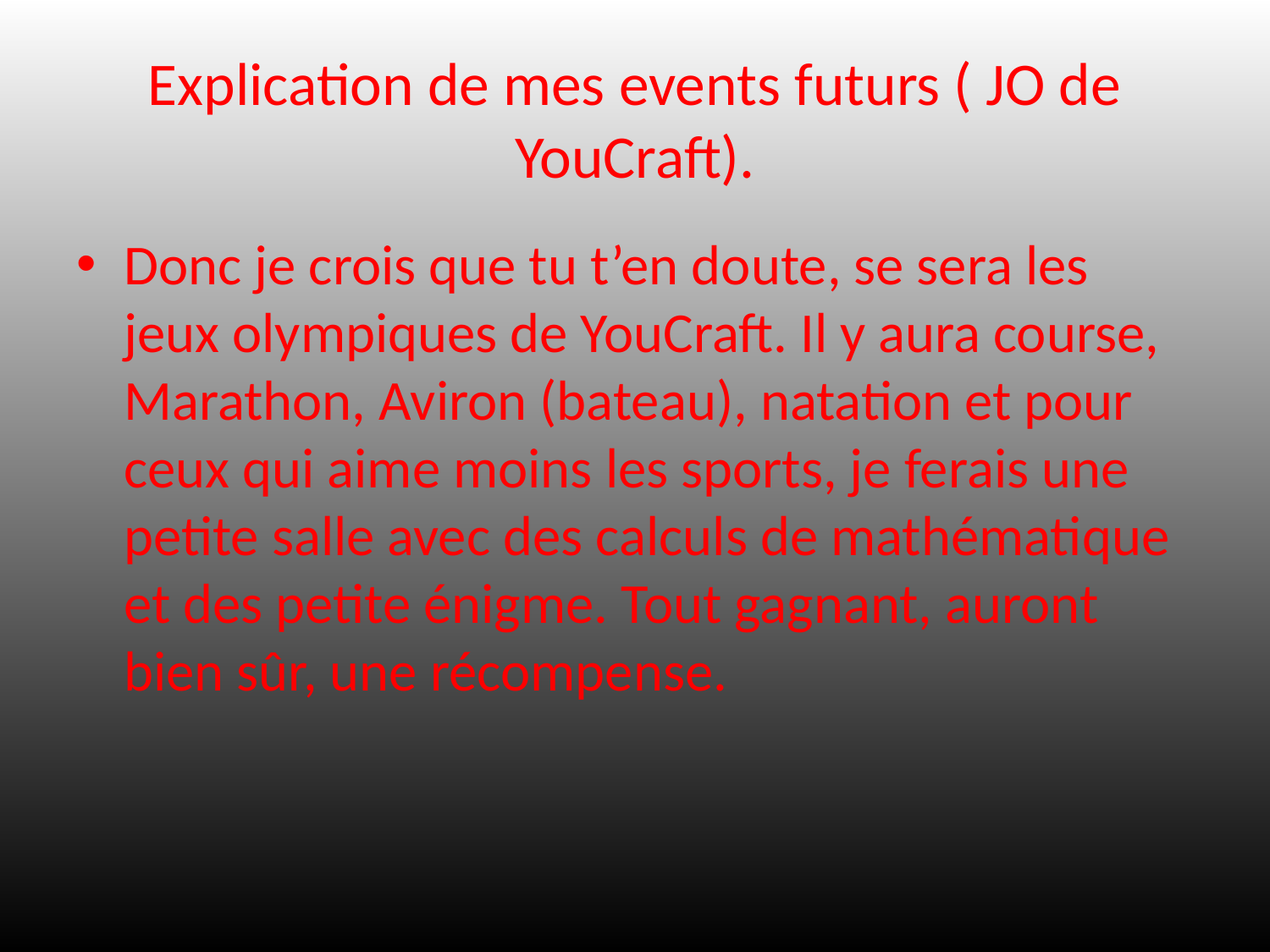

# Explication de mes events futurs ( JO de YouCraft).
Donc je crois que tu t’en doute, se sera les jeux olympiques de YouCraft. Il y aura course, Marathon, Aviron (bateau), natation et pour ceux qui aime moins les sports, je ferais une petite salle avec des calculs de mathématique et des petite énigme. Tout gagnant, auront bien sûr, une récompense.